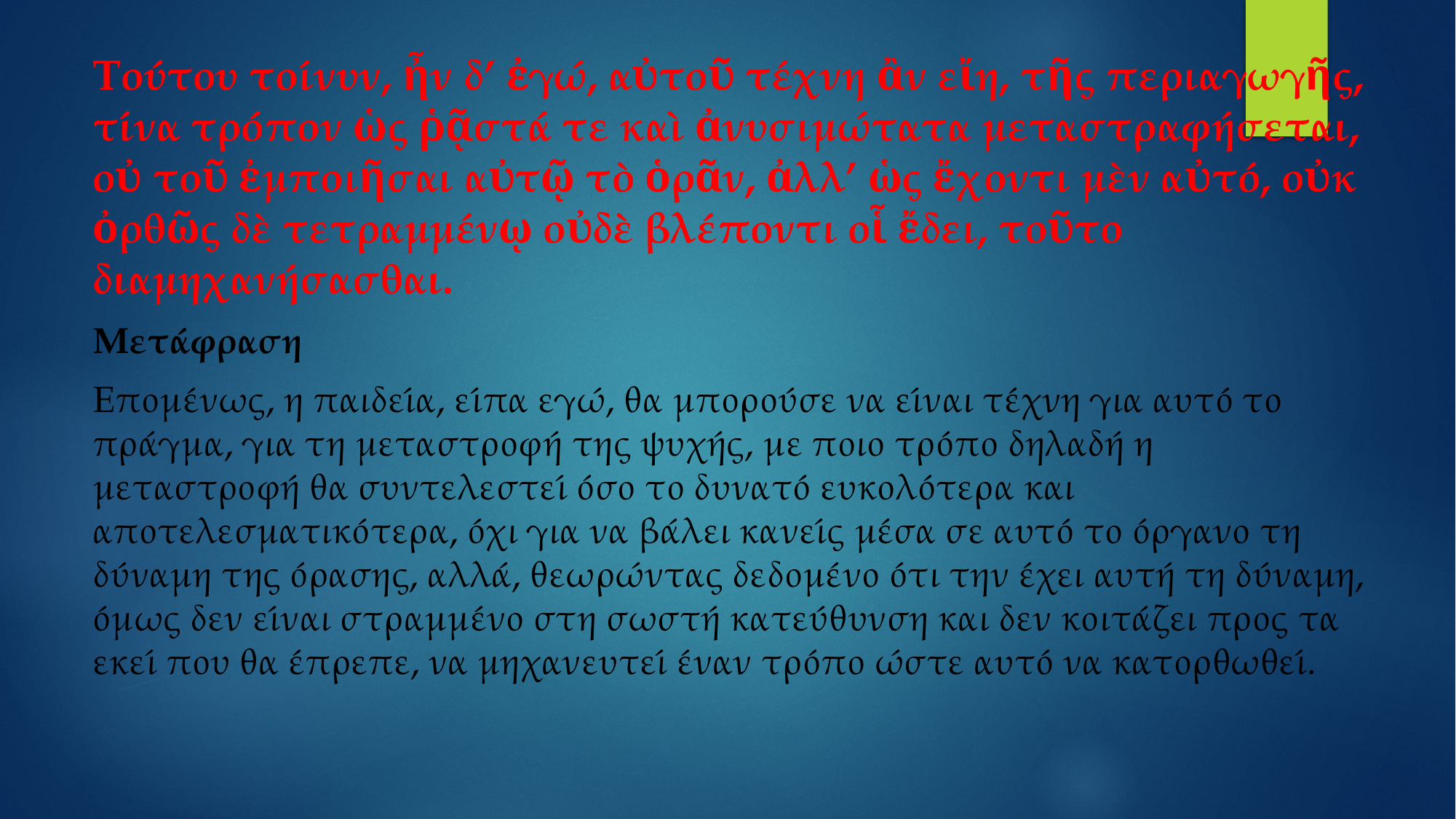

Τούτου τοίνυν, ἦν δ’ ἐγώ, αὐτοῦ τέχνη ἂν εἴη, τῆς περιαγωγῆς, τίνα τρόπον ὡς ῥᾷστά τε καὶ ἀνυσιμώτατα μεταστραφήσεται, οὐ τοῦ ἐμποιῆσαι αὐτῷ τὸ ὁρᾶν, ἀλλ’ ὡς ἔχοντι μὲν αὐτό, οὐκ ὀρθῶς δὲ τετραμμένῳ οὐδὲ βλέποντι οἷ ἔδει, τοῦτο διαμηχανήσασθαι.
Μετάφραση
Επομένως, η παιδεία, είπα εγώ, θα μπορούσε να είναι τέχνη για αυτό το πράγμα, για τη μεταστροφή της ψυχής, με ποιο τρόπο δηλαδή η μεταστροφή θα συντελεστεί όσο το δυνατό ευκολότερα και αποτελεσματικότερα, όχι για να βάλει κανείς μέσα σε αυτό το όργανο τη δύναμη της όρασης, αλλά, θεωρώντας δεδομένο ότι την έχει αυτή τη δύναμη, όμως δεν είναι στραμμένο στη σωστή κατεύθυνση και δεν κοιτάζει προς τα εκεί που θα έπρεπε, να μηχανευτεί έναν τρόπο ώστε αυτό να κατορθωθεί.